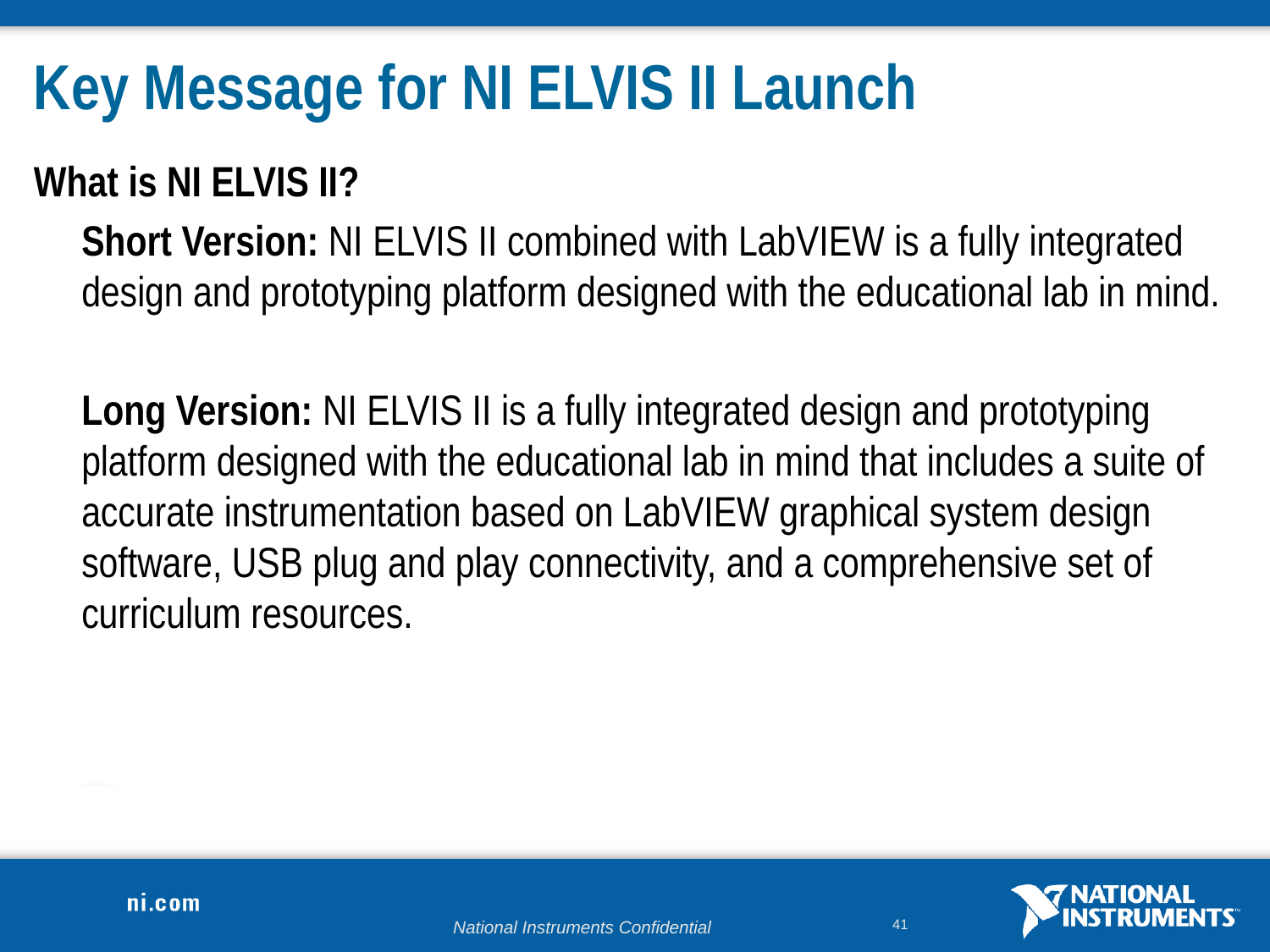

# Key Message for NI ELVIS II Launch
What is NI ELVIS II?
	Short Version: NI ELVIS II combined with LabVIEW is a fully integrated design and prototyping platform designed with the educational lab in mind.

	Long Version: NI ELVIS II is a fully integrated design and prototyping platform designed with the educational lab in mind that includes a suite of accurate instrumentation based on LabVIEW graphical system design software, USB plug and play connectivity, and a comprehensive set of curriculum resources.